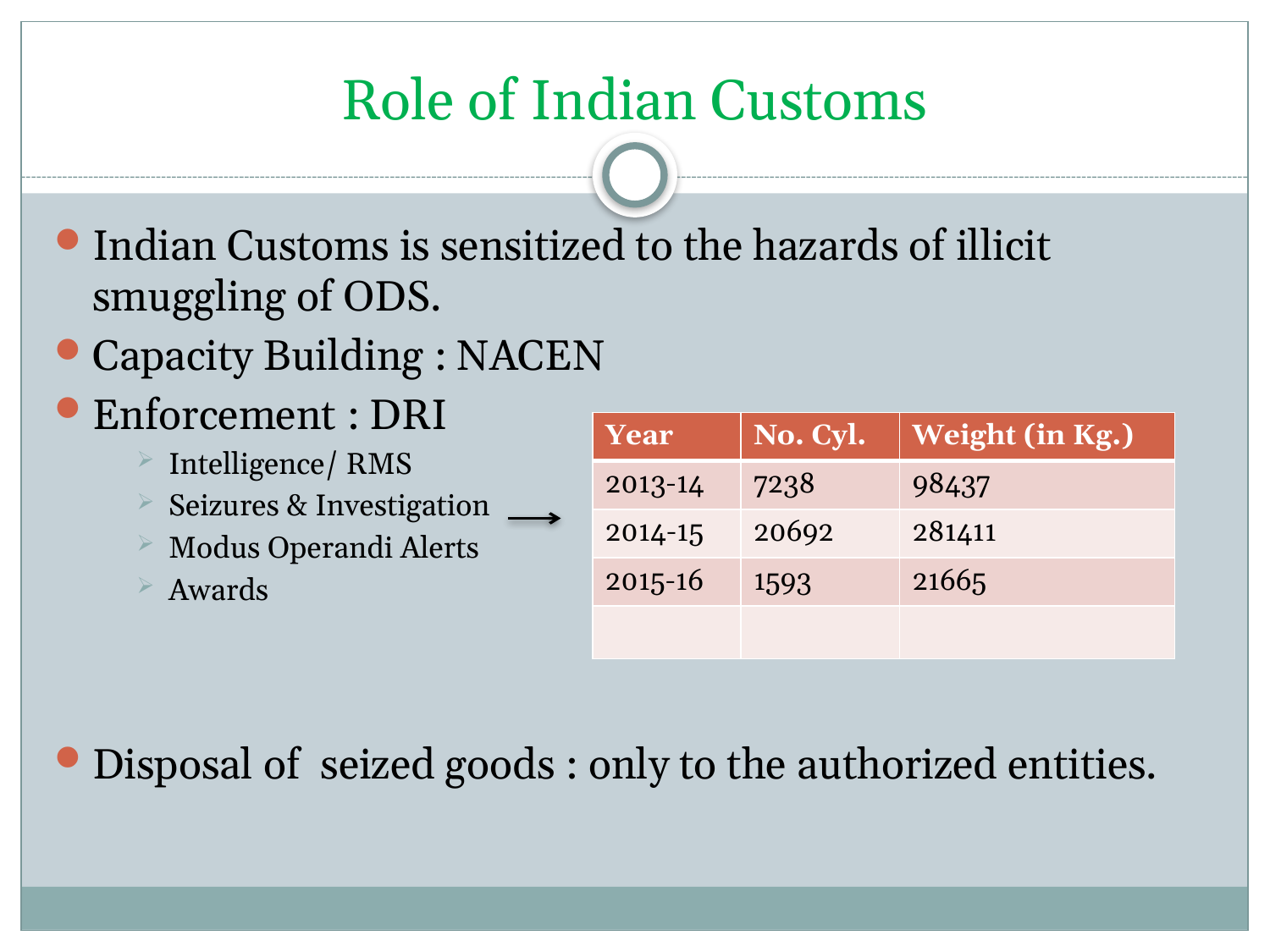

# Role of Indian Customs
Indian Customs is sensitized to the hazards of illicit smuggling of ODS.
Capacity Building : NACEN
Enforcement : DRI
Intelligence/ RMS
Seizures & Investigation
Modus Operandi Alerts
Awards

Disposal of  seized goods : only to the authorized entities.
| Year | No. Cyl. | Weight (in Kg.) |
| --- | --- | --- |
| 2013-14 | 7238 | 98437 |
| 2014-15 | 20692 | 281411 |
| 2015-16 | 1593 | 21665 |
|  |  |  |